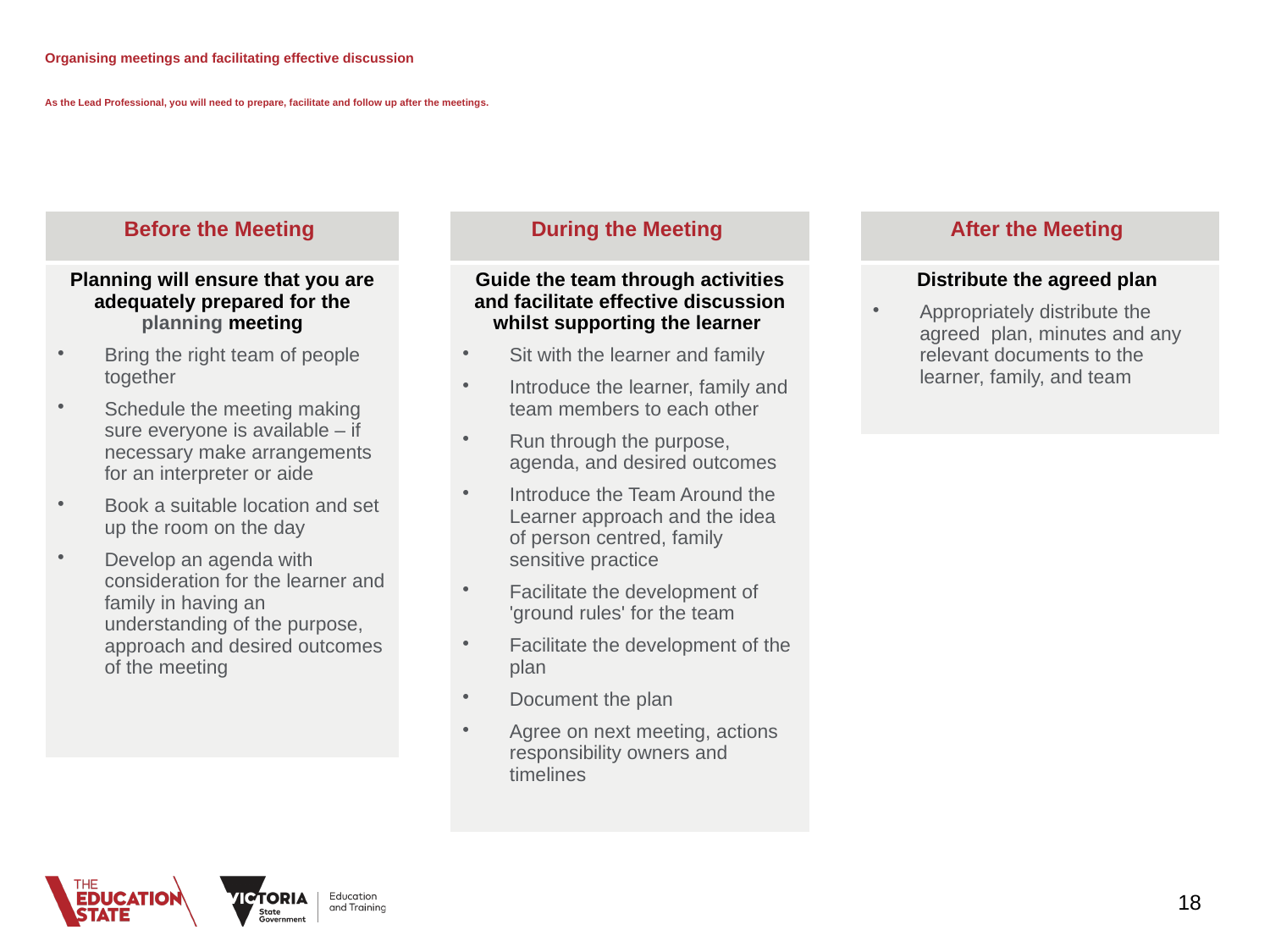

# Organising meetings and facilitating effective discussion As the Lead Professional, you will need to prepare, facilitate and follow up after the meetings.
| Before the Meeting |
| --- |
| Planning will ensure that you are adequately prepared for the planning meeting Bring the right team of people together Schedule the meeting making sure everyone is available – if necessary make arrangements for an interpreter or aide Book a suitable location and set up the room on the day Develop an agenda with consideration for the learner and family in having an understanding of the purpose, approach and desired outcomes of the meeting |
| During the Meeting |
| --- |
| Guide the team through activities and facilitate effective discussion whilst supporting the learner Sit with the learner and family Introduce the learner, family and team members to each other Run through the purpose, agenda, and desired outcomes Introduce the Team Around the Learner approach and the idea of person centred, family sensitive practice Facilitate the development of 'ground rules' for the team Facilitate the development of the plan Document the plan Agree on next meeting, actions responsibility owners and timelines |
| After the Meeting |
| --- |
| Distribute the agreed plan Appropriately distribute the agreed plan, minutes and any relevant documents to the learner, family, and team |